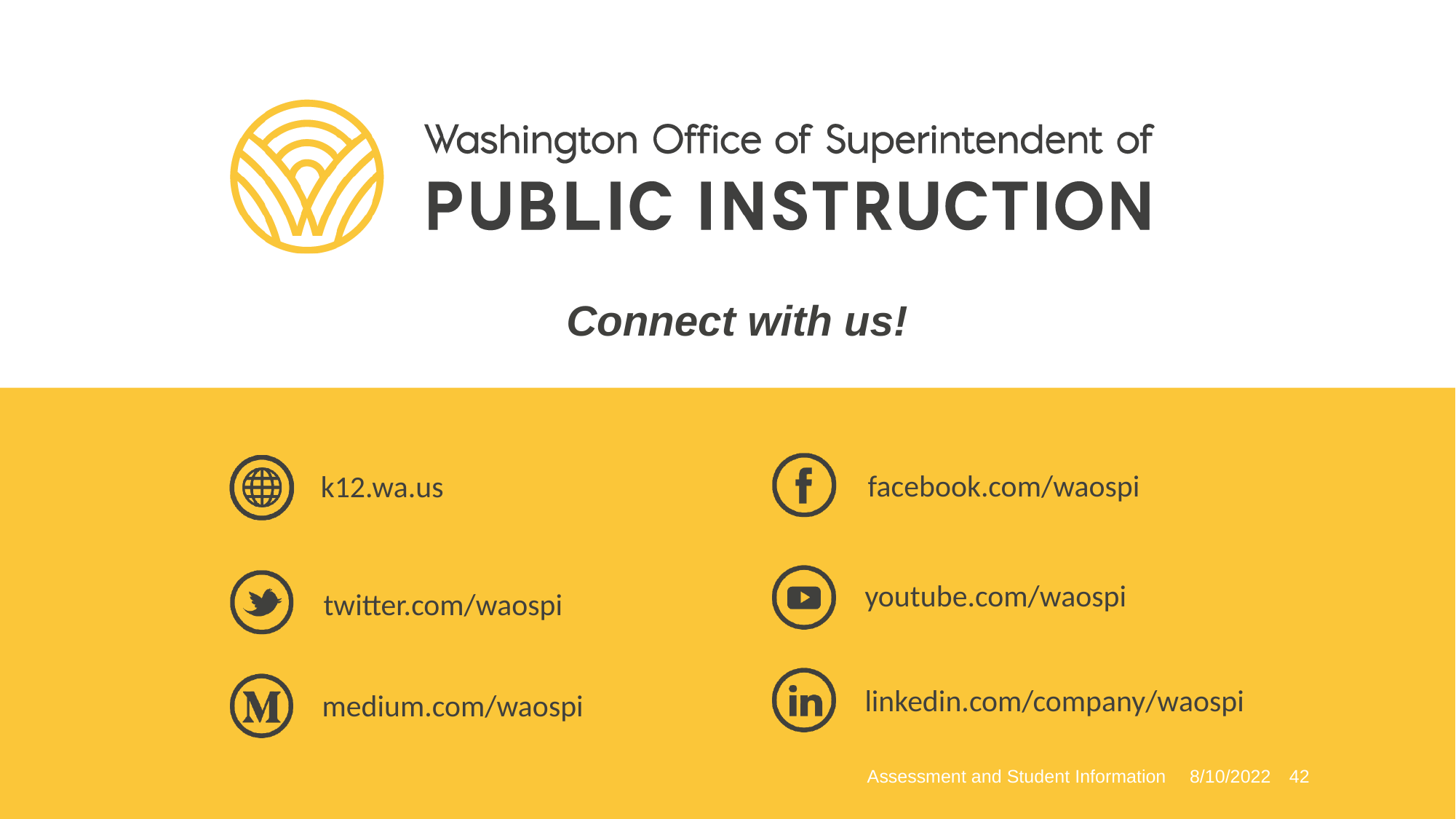

# Connect with us!
Assessment and Student Information
8/10/2022
42